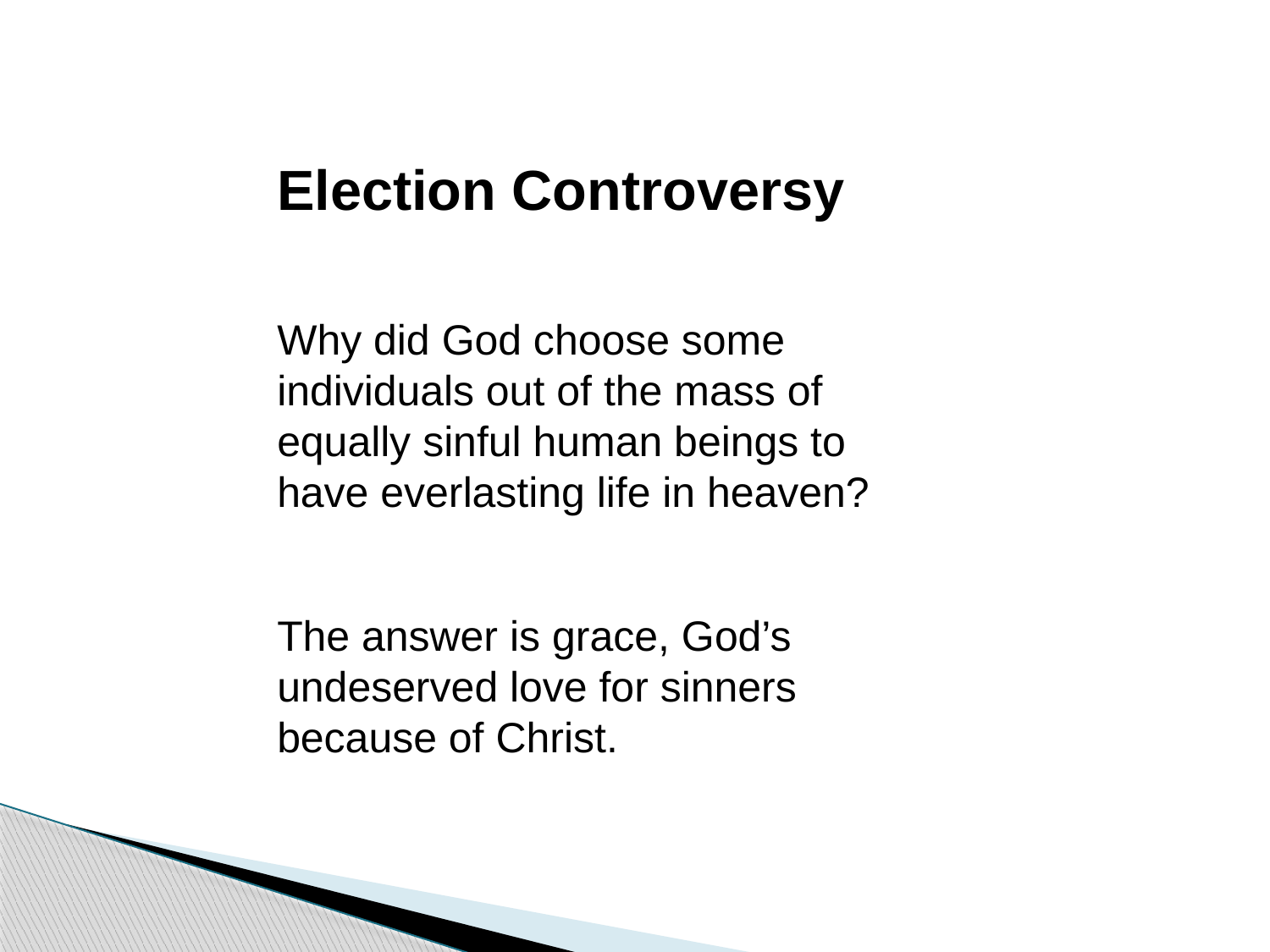

Election Controversy
Why did God choose some individuals out of the mass of equally sinful human beings to have everlasting life in heaven?
The answer is grace, God’s undeserved love for sinners because of Christ.